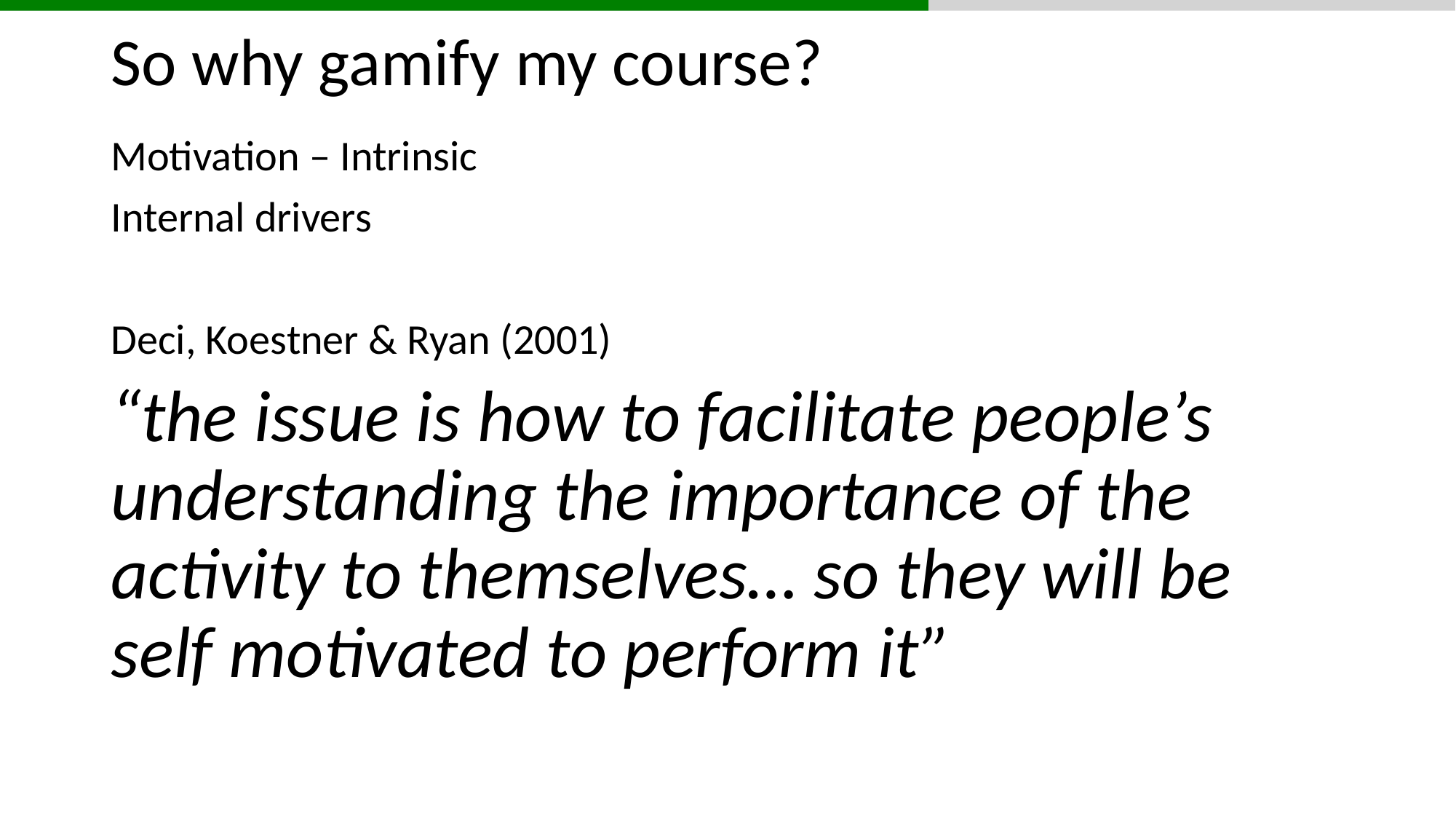

# So why gamify my course?
Motivation – Intrinsic
Internal drivers

Deci, Koestner & Ryan (2001)
“the issue is how to facilitate people’s understanding the importance of the activity to themselves… so they will be self motivated to perform it”